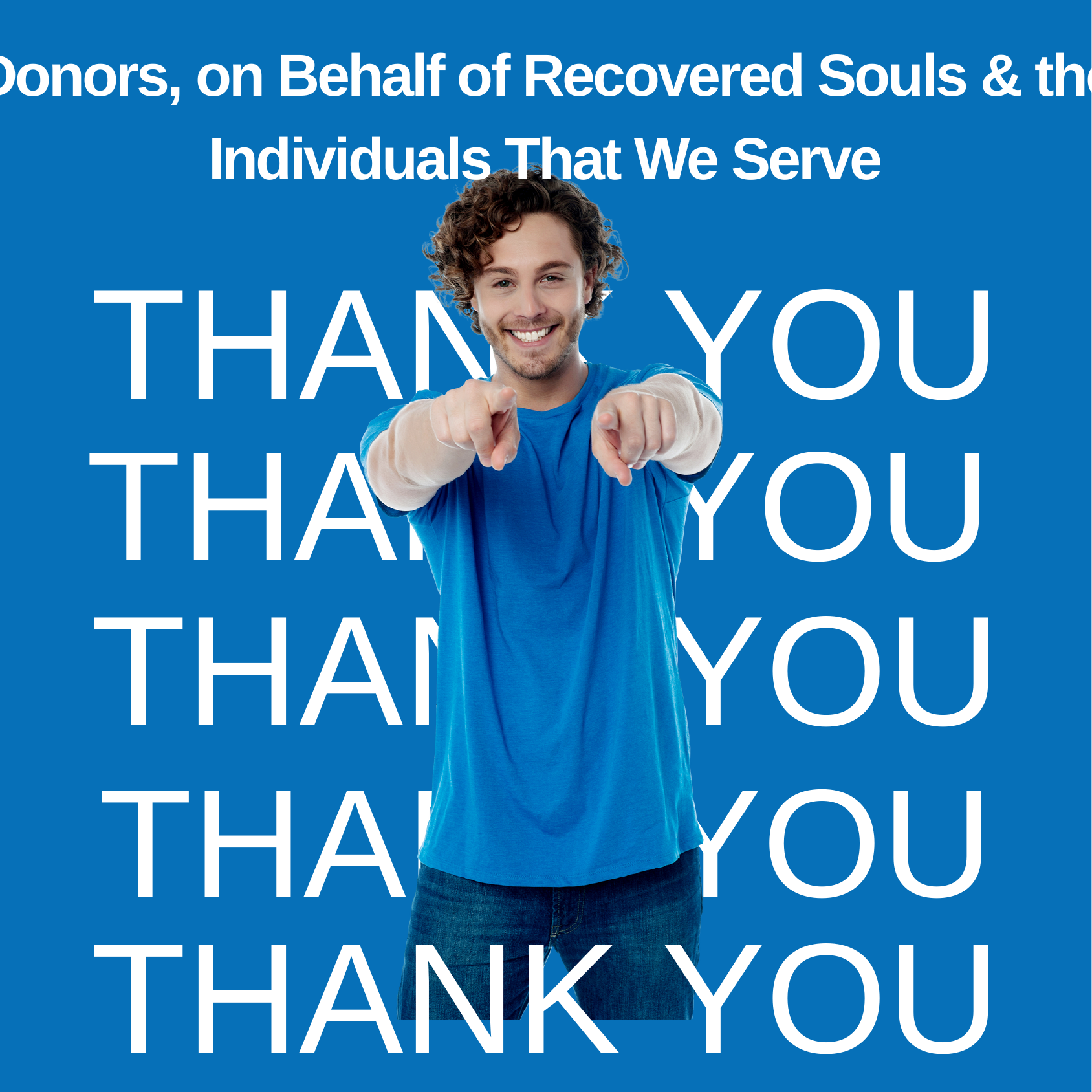

Donors, on Behalf of Recovered Souls & the Individuals That We Serve

THANK YOU
THANK YOU
THANK YOU
THANK YOU
THANK YOU